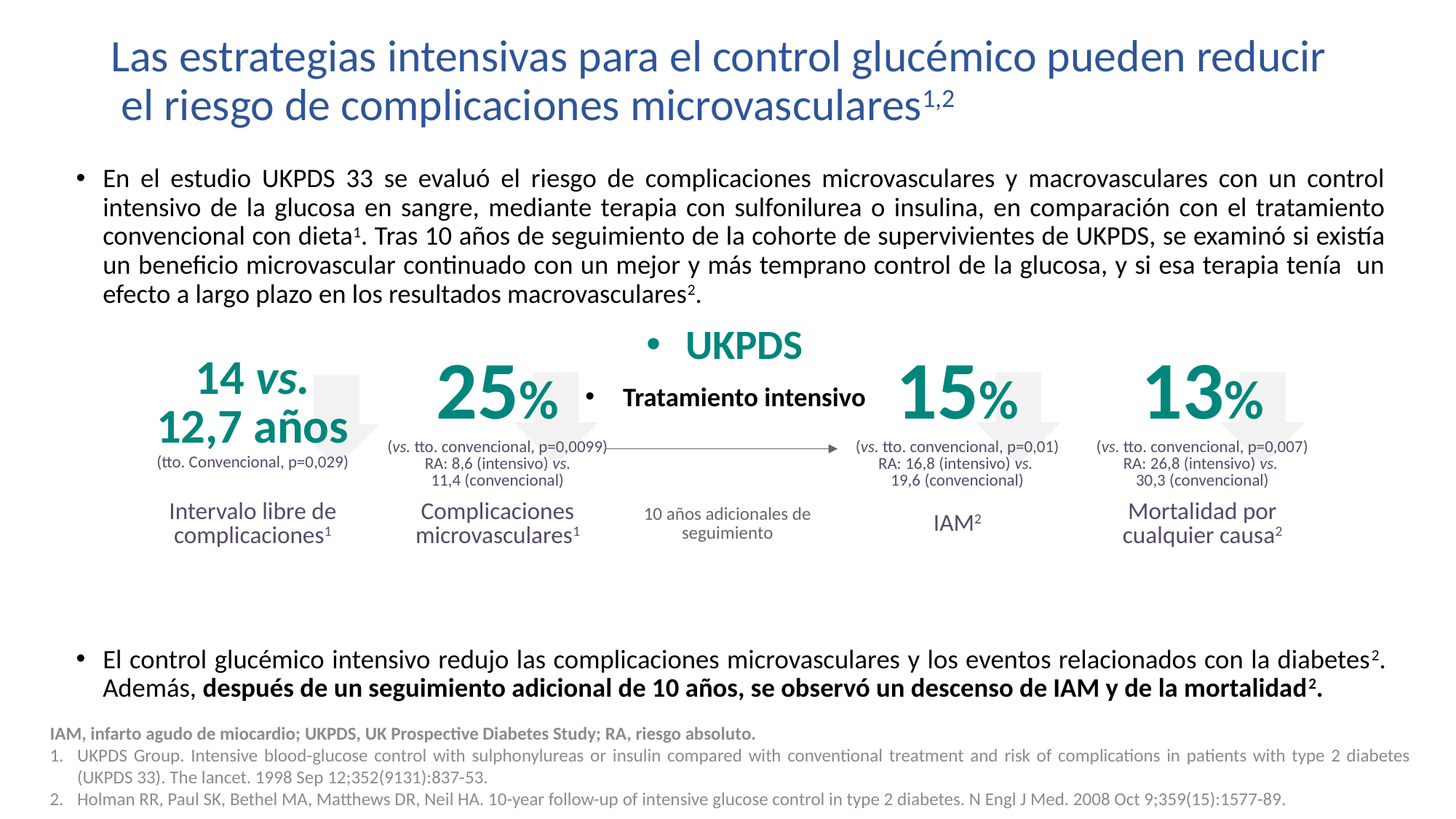

# Las estrategias intensivas para el control glucémico pueden reducir el riesgo de complicaciones microvasculares1,2
En el estudio UKPDS 33 se evaluó el riesgo de complicaciones microvasculares y macrovasculares con un control intensivo de la glucosa en sangre, mediante terapia con sulfonilurea o insulina, en comparación con el tratamiento convencional con dieta1. Tras 10 años de seguimiento de la cohorte de supervivientes de UKPDS, se examinó si existía un beneficio microvascular continuado con un mejor y más temprano control de la glucosa, y si esa terapia tenía  un efecto a largo plazo en los resultados macrovasculares2.
UKPDS
Tratamiento intensivo

El control glucémico intensivo redujo las complicaciones microvasculares y los eventos relacionados con la diabetes2. Además, después de un seguimiento adicional de 10 años, se observó un descenso de IAM y de la mortalidad2.
| 14 vs. 12,7 años (tto. Convencional, p=0,029) | 25% (vs. tto. convencional, p=0,0099) RA: 8,6 (intensivo) vs. 11,4 (convencional) |  | 15% (vs. tto. convencional, p=0,01) RA: 16,8 (intensivo) vs. 19,6 (convencional) | 13% (vs. tto. convencional, p=0,007) RA: 26,8 (intensivo) vs. 30,3 (convencional) |
| --- | --- | --- | --- | --- |
| Intervalo libre de complicaciones1 | Complicaciones microvasculares1 | 10 años adicionales de seguimiento | IAM2 | Mortalidad por cualquier causa2 |

IAM, infarto agudo de miocardio; UKPDS, UK Prospective Diabetes Study; RA, riesgo absoluto.
UKPDS Group. Intensive blood-glucose control with sulphonylureas or insulin compared with conventional treatment and risk of complications in patients with type 2 diabetes (UKPDS 33). The lancet. 1998 Sep 12;352(9131):837-53.
Holman RR, Paul SK, Bethel MA, Matthews DR, Neil HA. 10-year follow-up of intensive glucose control in type 2 diabetes. N Engl J Med. 2008 Oct 9;359(15):1577-89.